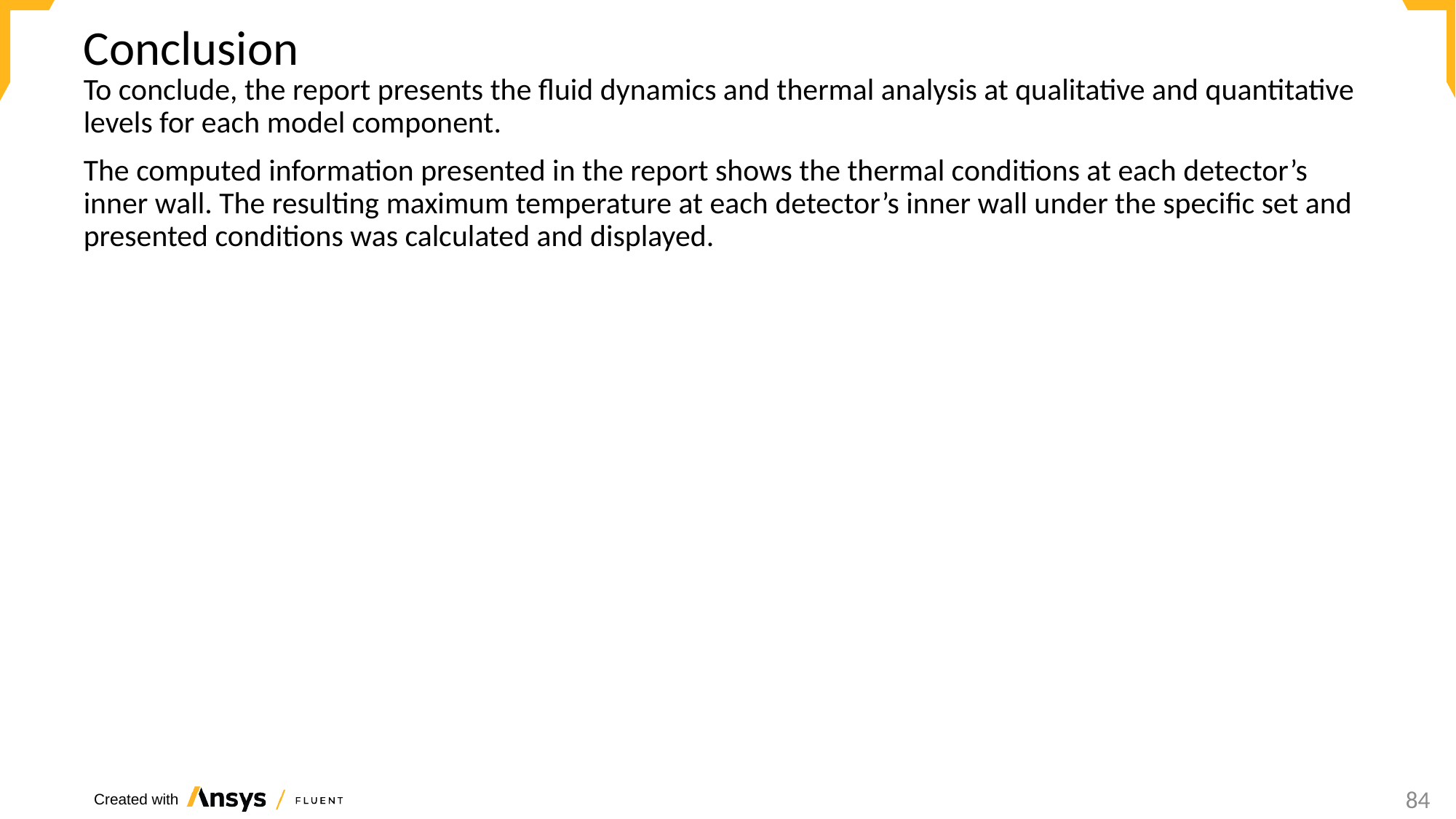

# Conclusion
To conclude, the report presents the fluid dynamics and thermal analysis at qualitative and quantitative levels for each model component.
The computed information presented in the report shows the thermal conditions at each detector’s inner wall. The resulting maximum temperature at each detector’s inner wall under the specific set and presented conditions was calculated and displayed.

84